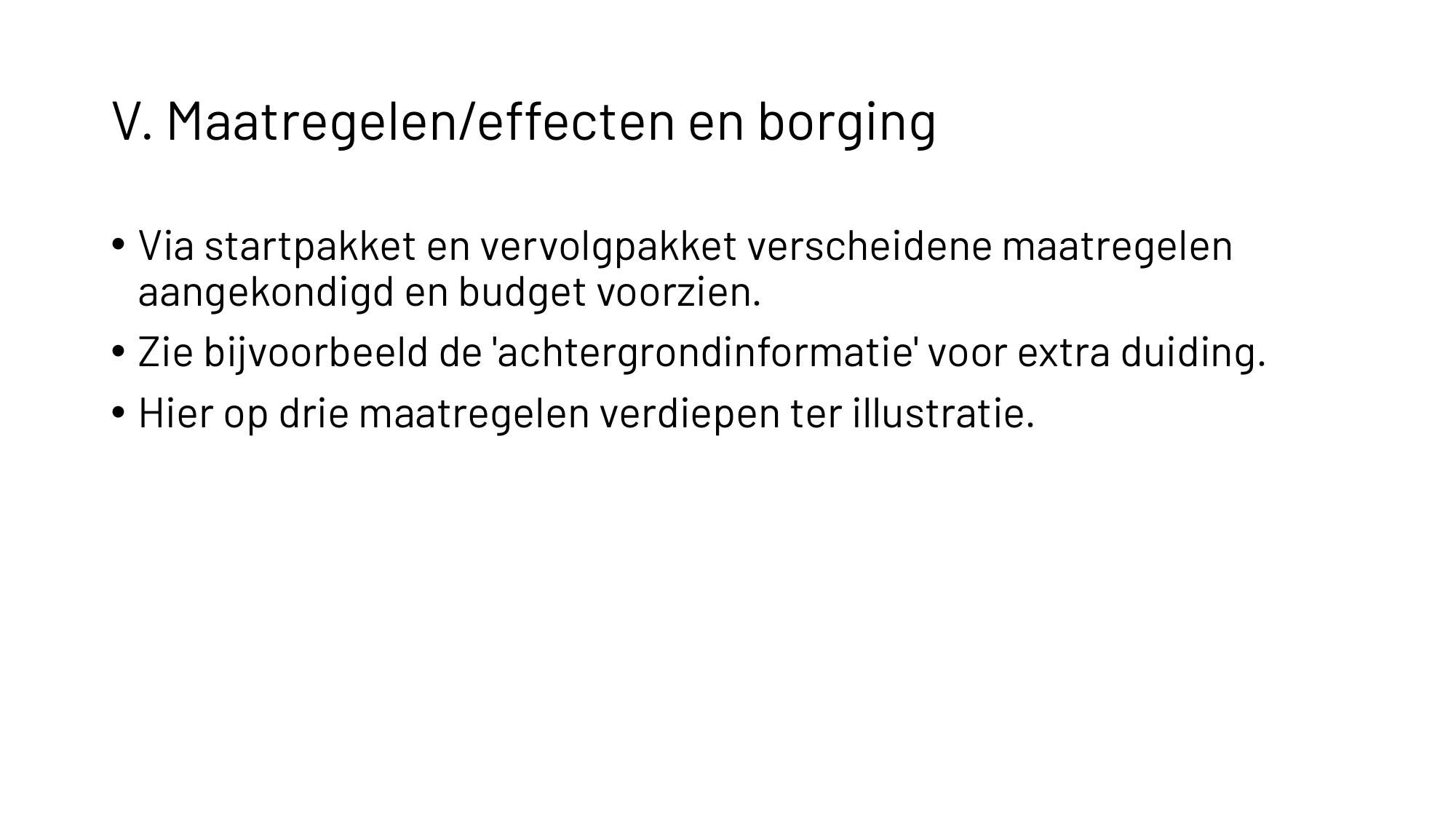

# V. Maatregelen/effecten en borging
Via startpakket en vervolgpakket verscheidene maatregelen aangekondigd en budget voorzien.
Zie bijvoorbeeld de 'achtergrondinformatie' voor extra duiding.
Hier op drie maatregelen verdiepen ter illustratie.